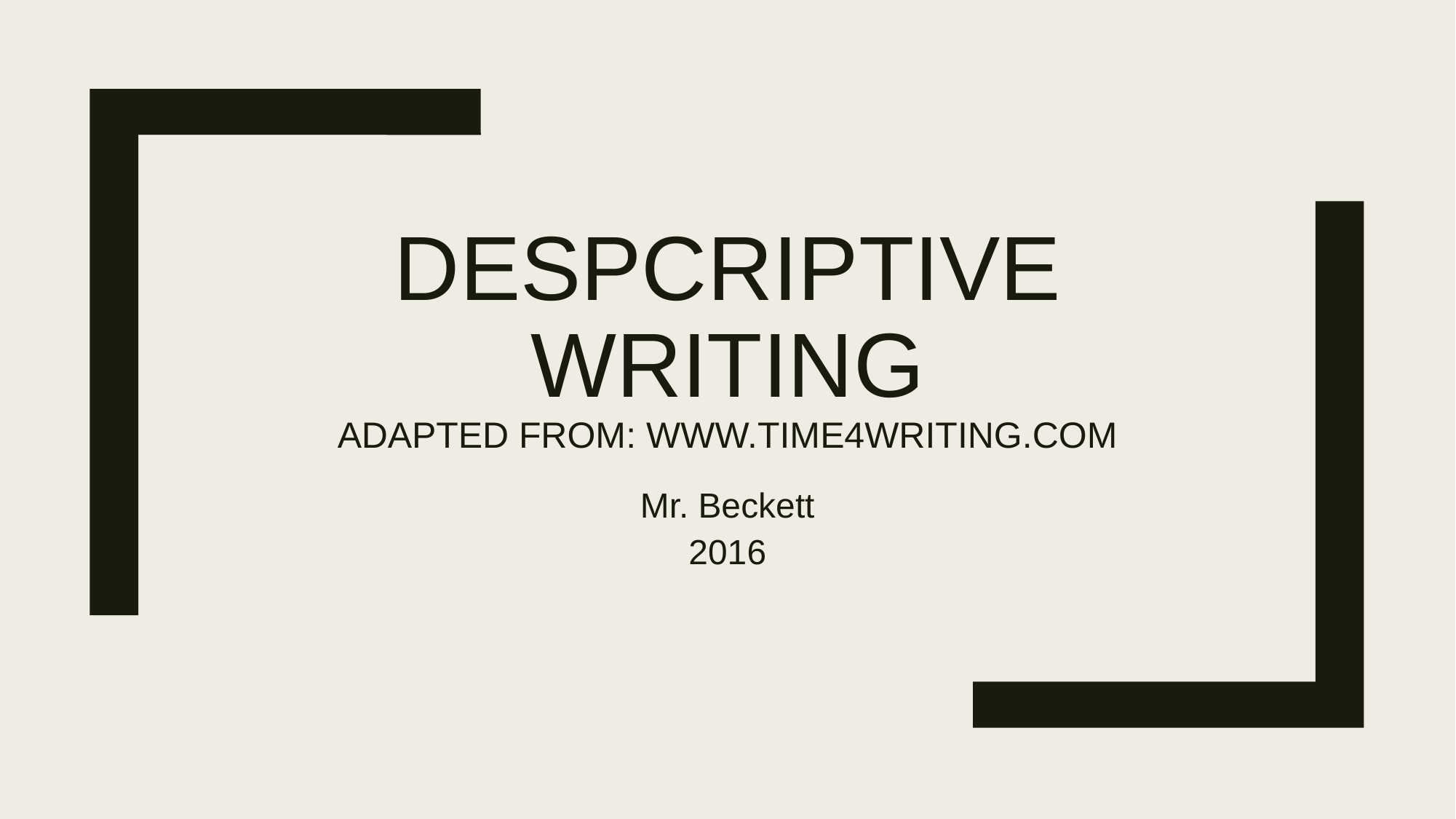

# DESPCRIPTIVE Writing adapted from: www.time4writing.com
Mr. Beckett
2016